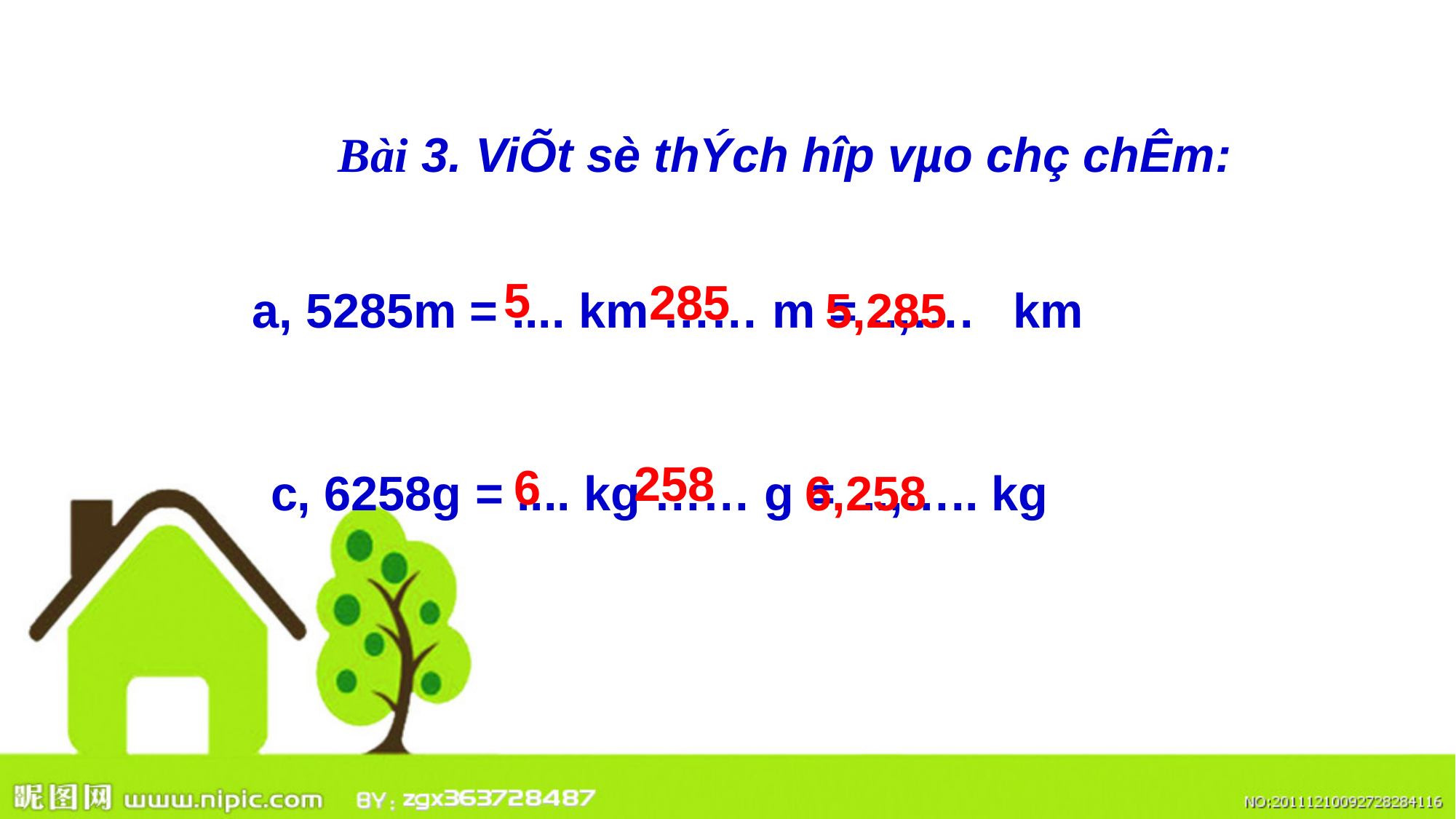

Bài 3. ViÕt sè thÝch hîp vµo chç chÊm:
5
285
a, 5285m = .... km …… m = ..,….   km
5,285
258
6
c, 6258g = .... kg …… g =  ..,….. kg
6,258